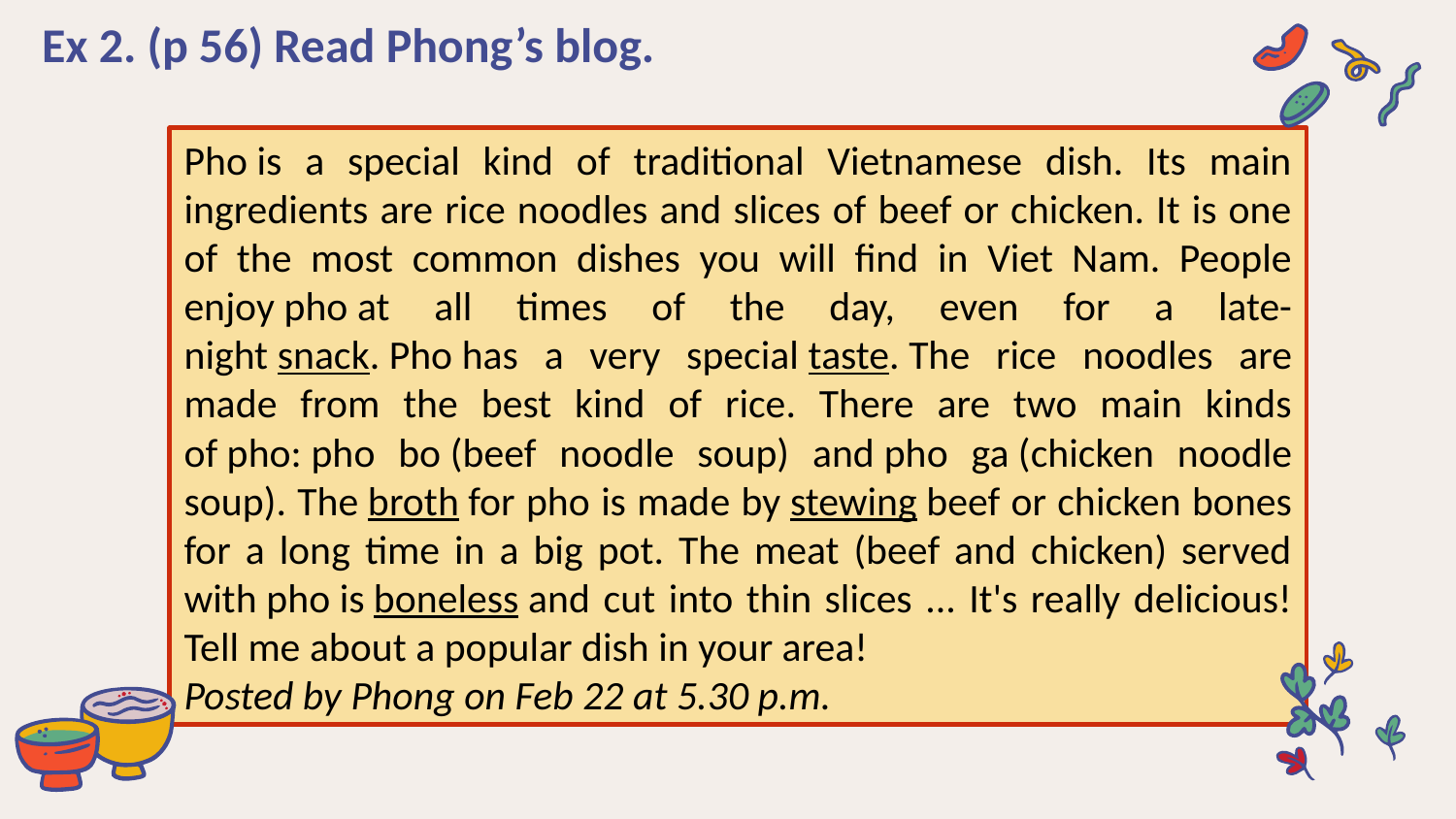

Ex 2. (p 56) Read Phong’s blog.

Pho is a special kind of traditional Vietnamese dish. Its main ingredients are rice noodles and slices of beef or chicken. It is one of the most common dishes you will find in Viet Nam. People enjoy pho at all times of the day, even for a late-night snack. Pho has a very special taste. The rice noodles are made from the best kind of rice. There are two main kinds of pho: pho bo (beef noodle soup) and pho ga (chicken noodle soup). The broth for pho is made by stewing beef or chicken bones for a long time in a big pot. The meat (beef and chicken) served with pho is boneless and cut into thin slices ... It's really delicious! Tell me about a popular dish in your area!
Posted by Phong on Feb 22 at 5.30 p.m.